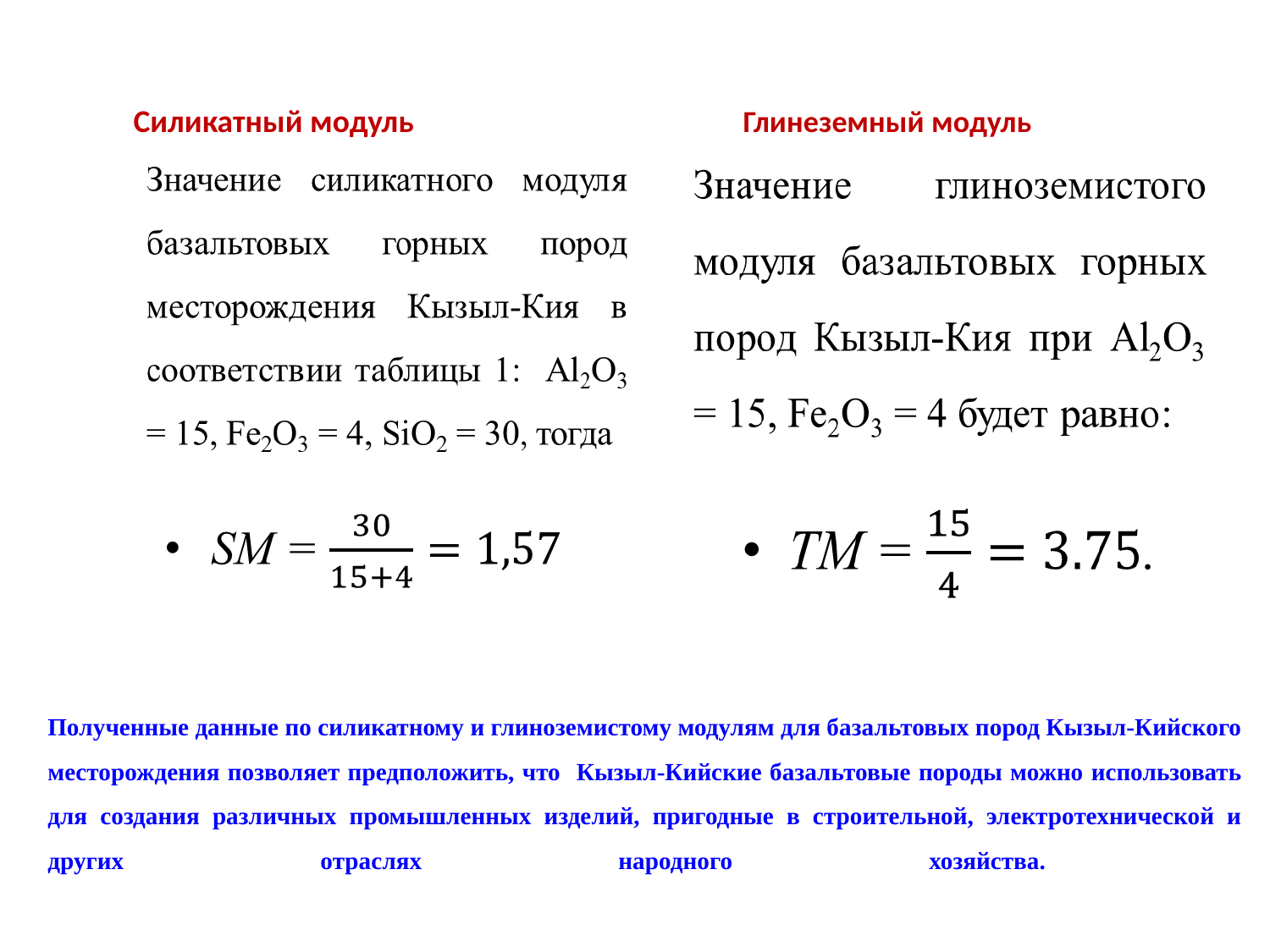

Силикатный модуль

                               Глинеземный модуль

# Полученные данные по силикатному и глиноземистому модулям для базальтовых пород Кызыл-Кийского месторождения позволяет предположить, что  Кызыл-Кийские базальтовые породы можно использовать для создания различных промышленных изделий, пригодные в строительной, электротехнической и других отраслях народного хозяйства.
9